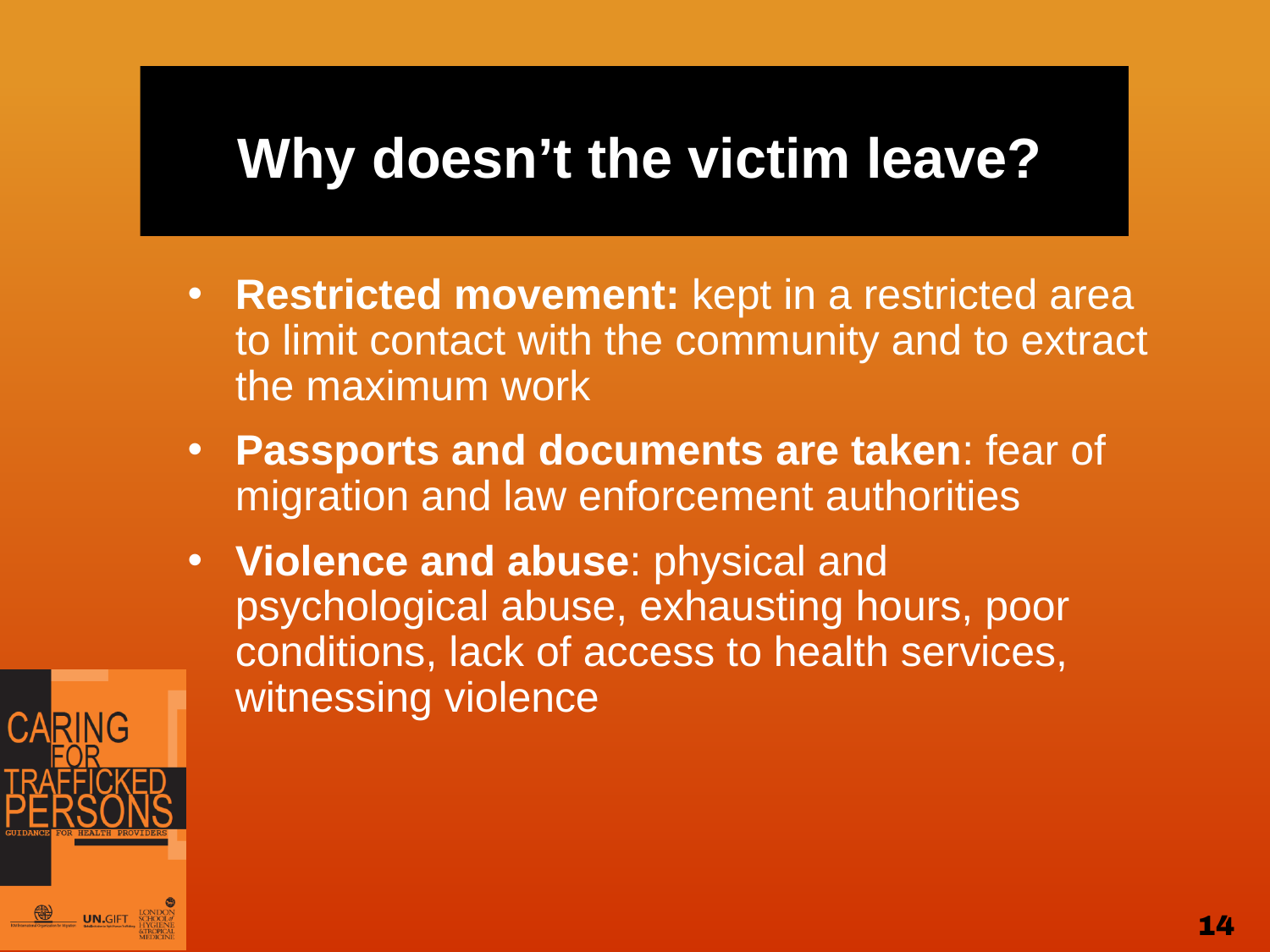

# Why doesn’t the victim leave?
Restricted movement: kept in a restricted area to limit contact with the community and to extract the maximum work
Passports and documents are taken: fear of migration and law enforcement authorities
Violence and abuse: physical and psychological abuse, exhausting hours, poor conditions, lack of access to health services, witnessing violence

14